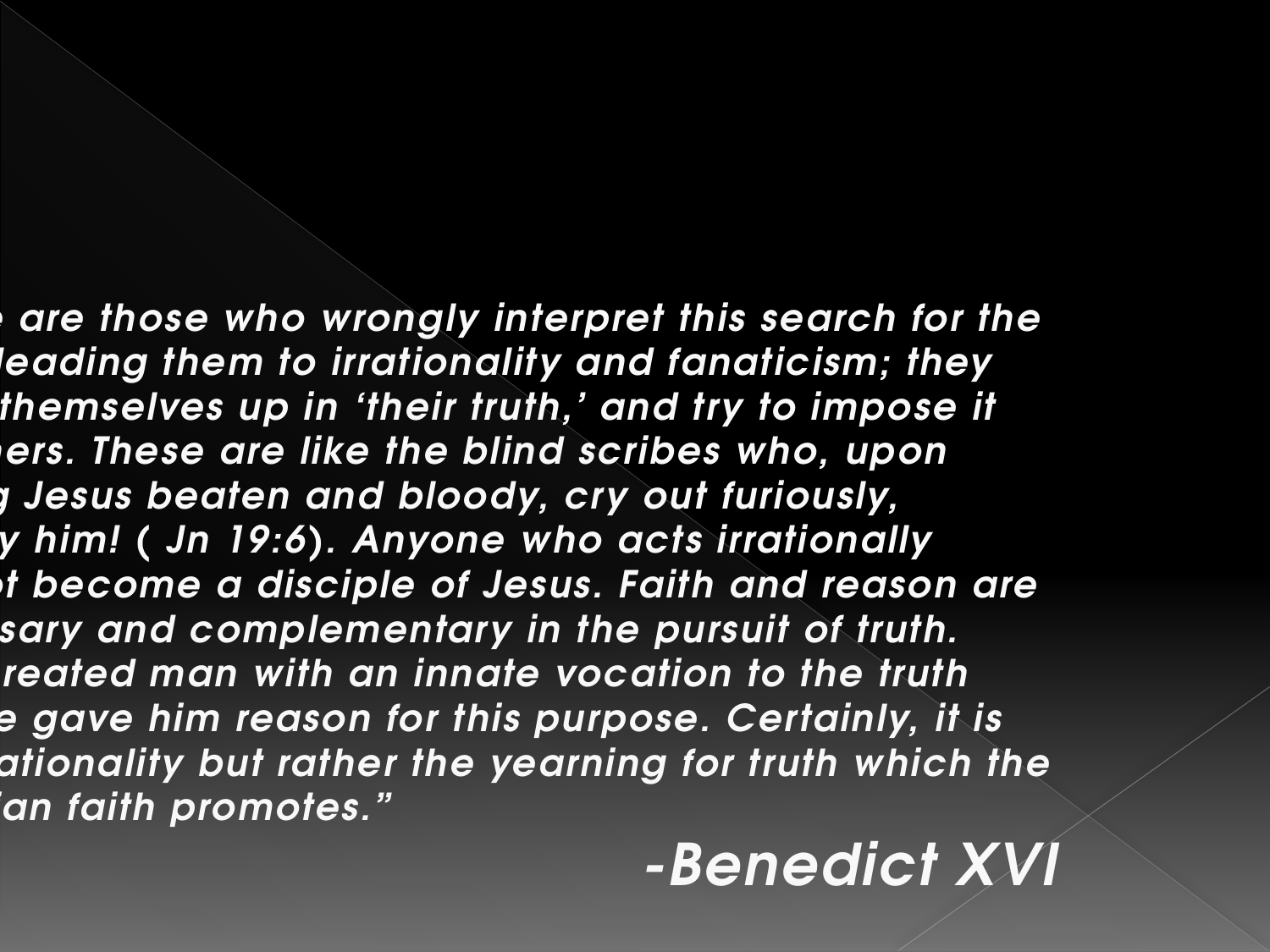

# “There are those who wrongly interpret this search for the truth, leading them to irrationality and fanaticism; they close themselves up in ‘their truth,’ and try to impose it on others. These are like the blind scribes who, upon seeing Jesus beaten and bloody, cry out furiously, Crucify him! ( Jn 19:6). Anyone who acts irrationally cannot become a disciple of Jesus. Faith and reason are necessary and complementary in the pursuit of truth. God created man with an innate vocation to the truth and he gave him reason for this purpose. Certainly, it is not irrationality but rather the yearning for truth which the Christian faith promotes.” -Benedict XVI